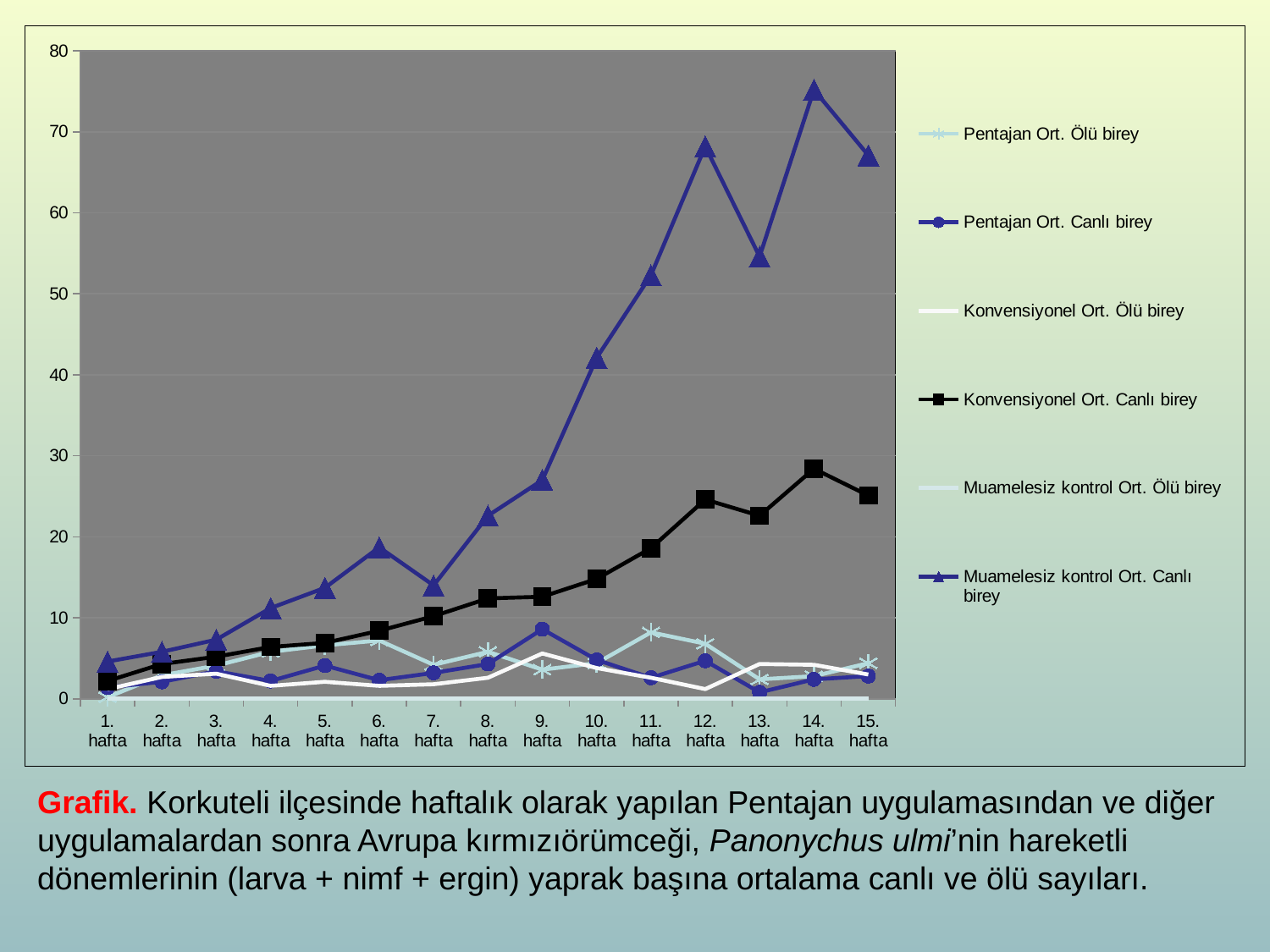

### Chart

| Category | Pentajan Ort. Ölü birey | Pentajan Ort. Canlı birey | Konvensiyonel Ort. Ölü birey | Konvensiyonel Ort. Canlı birey | Muamelesiz kontrol Ort. Ölü birey | Muamelesiz kontrol Ort. Canlı birey |
|---|---|---|---|---|---|---|
| 1. hafta | 0.2 | 1.4 | 1.2 | 2.2 | 0.0 | 4.6 |
| 2. hafta | 2.9 | 2.1 | 2.7 | 4.3 | 0.0 | 5.8 |
| 3. hafta | 4.1 | 3.4 | 3.1 | 5.2 | 0.0 | 7.3 |
| 4. hafta | 5.8 | 2.2 | 1.6 | 6.4 | 0.0 | 11.2 |
| 5. hafta | 6.6 | 4.1 | 2.1 | 6.9 | 0.0 | 13.7 |
| 6. hafta | 7.2 | 2.3 | 1.6 | 8.4 | 0.0 | 18.7 |
| 7. hafta | 4.2 | 3.2 | 1.8 | 10.2 | 0.0 | 14.0 |
| 8. hafta | 5.8 | 4.3 | 2.6 | 12.4 | 0.0 | 22.6 |
| 9. hafta | 3.6 | 8.6 | 5.6 | 12.6 | 0.0 | 27.0 |
| 10. hafta | 4.4 | 4.8 | 3.8 | 14.8 | 0.0 | 42.1 |
| 11. hafta | 8.2 | 2.6 | 2.6 | 18.6 | 0.0 | 52.3 |
| 12. hafta | 6.8 | 4.7 | 1.2 | 24.6 | 0.0 | 68.2 |
| 13. hafta | 2.4 | 0.8 | 4.3 | 22.6 | 0.0 | 54.6 |
| 14. hafta | 2.8 | 2.4 | 4.2 | 28.4 | 0.0 | 75.2 |
| 15. hafta | 4.4 | 2.8 | 3.0 | 25.1 | 0.0 | 67.1 |
Grafik. Korkuteli ilçesinde haftalık olarak yapılan Pentajan uygulamasından ve diğer uygulamalardan sonra Avrupa kırmızıörümceği, Panonychus ulmi’nin hareketli dönemlerinin (larva + nimf + ergin) yaprak başına ortalama canlı ve ölü sayıları.